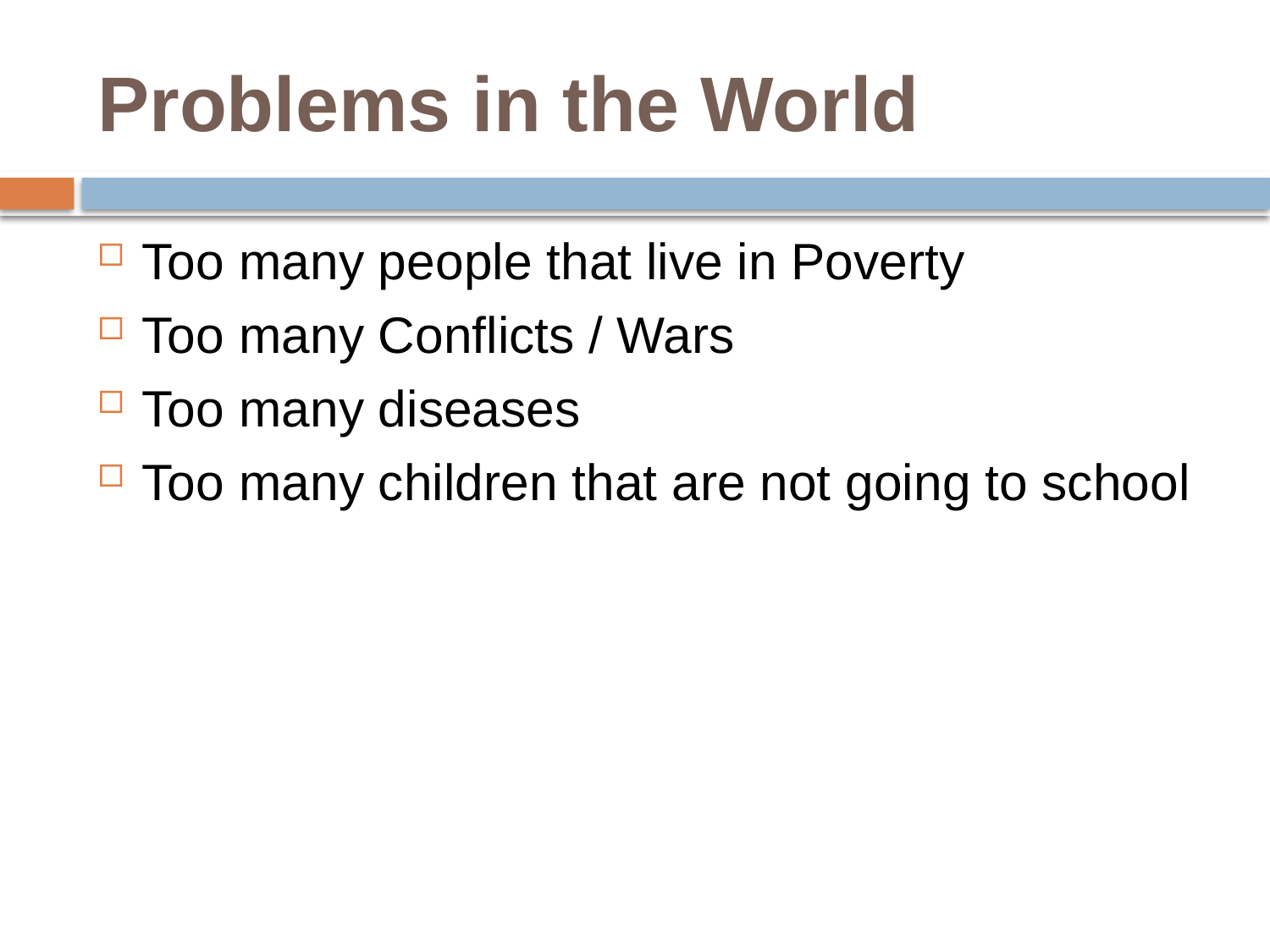

# Problems in the World
Too many people that live in Poverty
Too many Conflicts / Wars
Too many diseases
Too many children that are not going to school